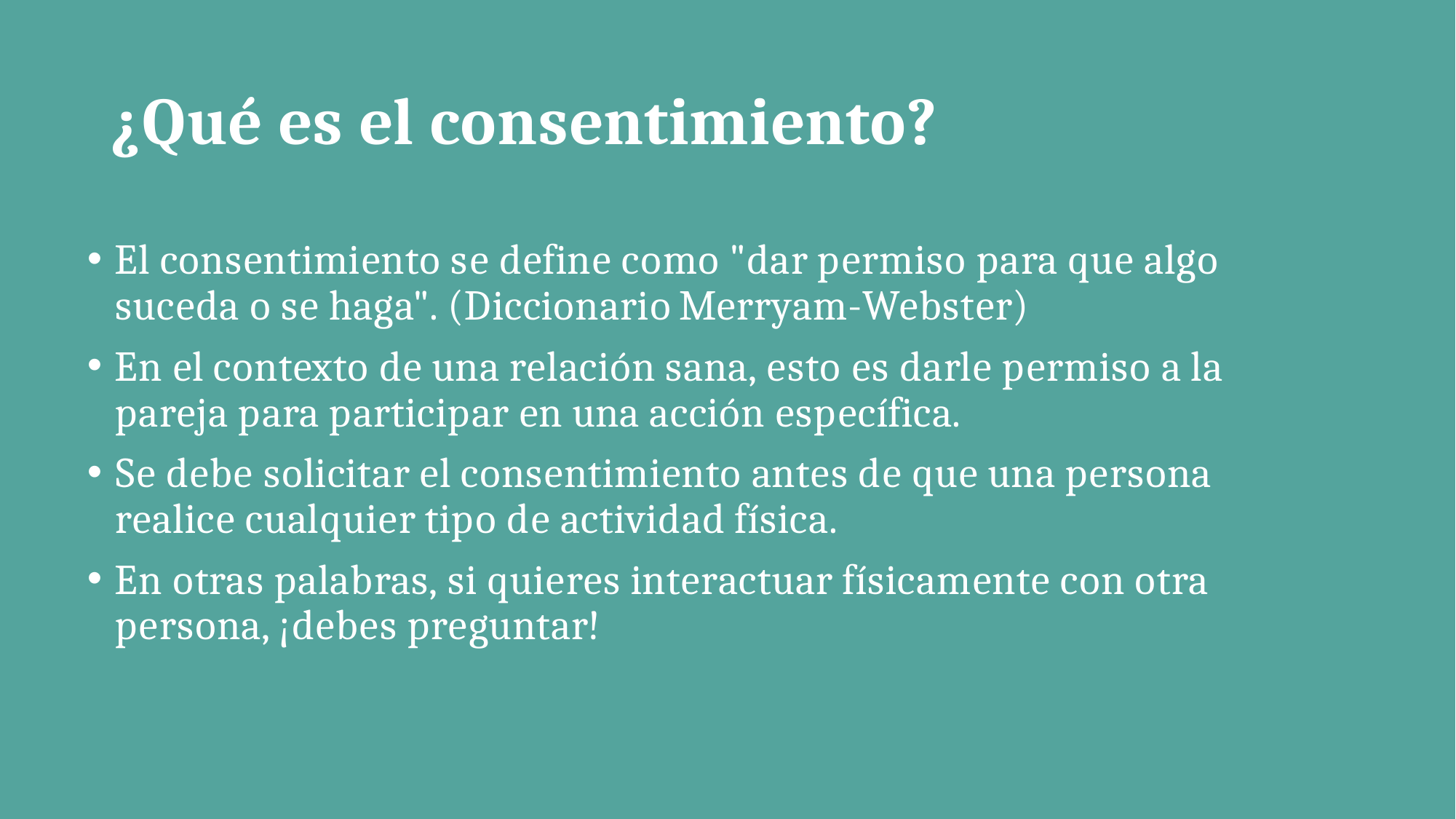

# ¿Qué es el consentimiento?
El consentimiento se define como "dar permiso para que algo suceda o se haga". (Diccionario Merryam-Webster)
En el contexto de una relación sana, esto es darle permiso a la pareja para participar en una acción específica.
Se debe solicitar el consentimiento antes de que una persona realice cualquier tipo de actividad física.
En otras palabras, si quieres interactuar físicamente con otra persona, ¡debes preguntar!